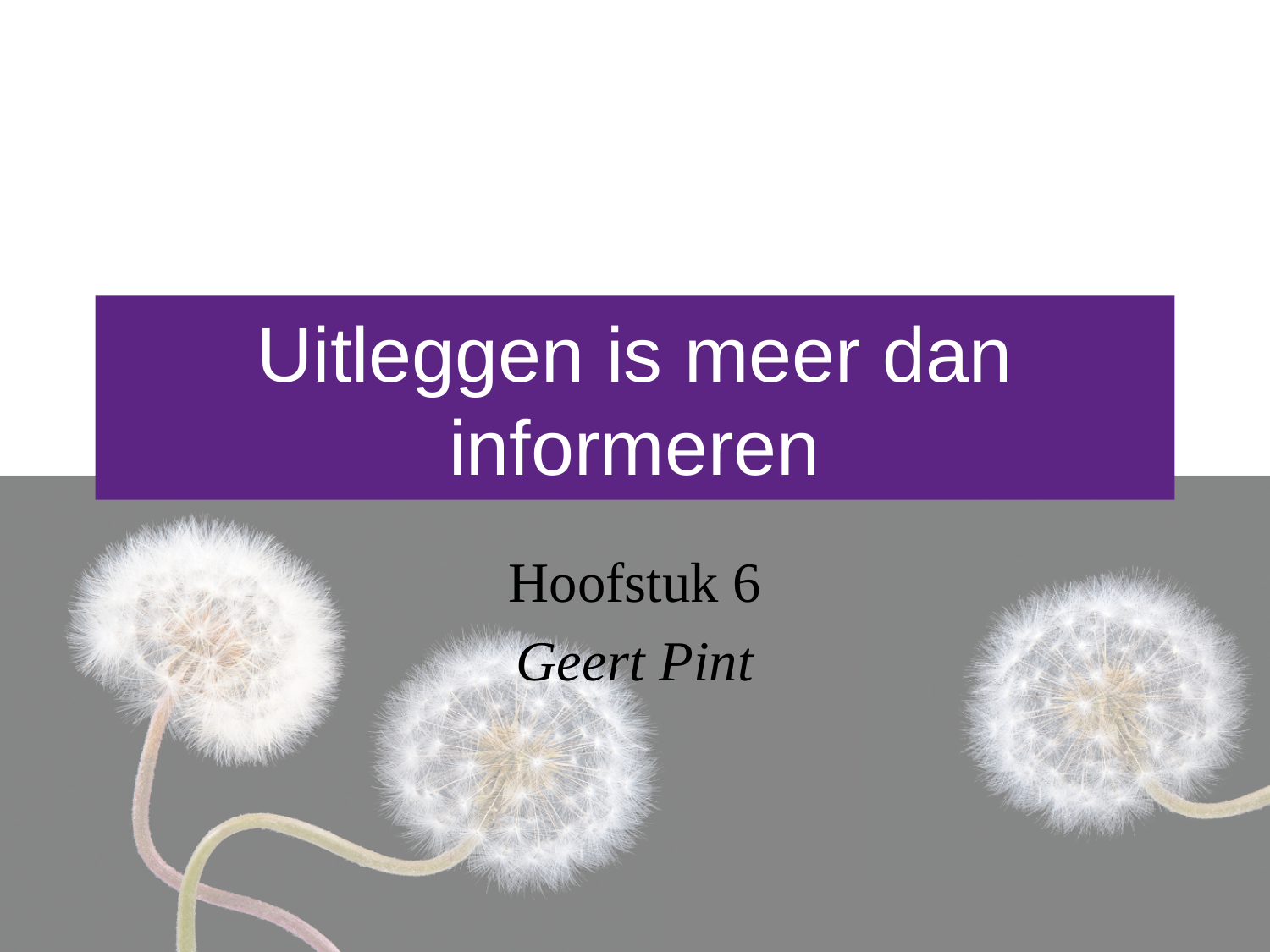

# Uitleggen is meer dan informeren
Hoofstuk 6
Geert Pint